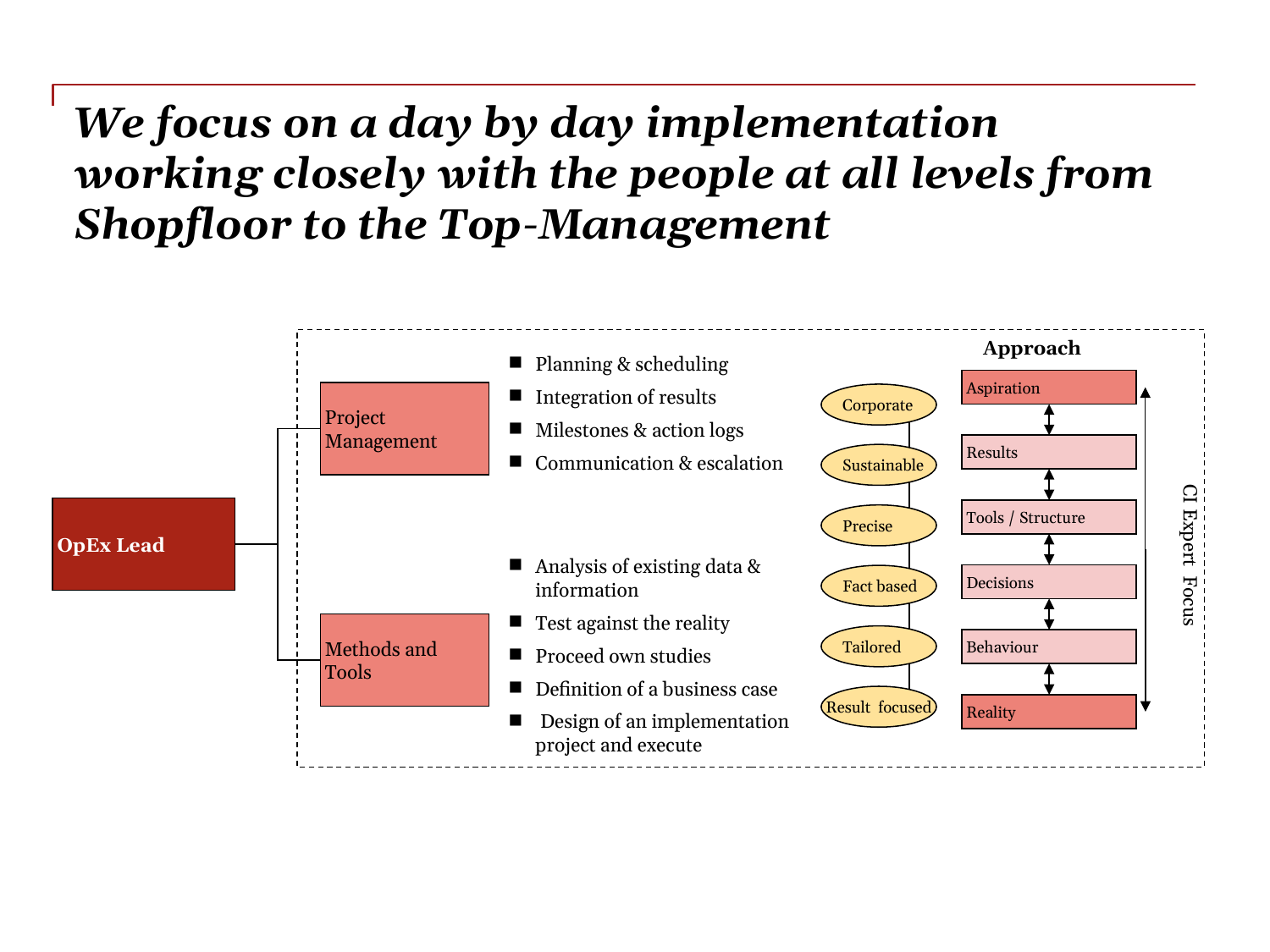

# We focus on a day by day implementation working closely with the people at all levels from Shopfloor to the Top-Management

Approach
Planning & scheduling
Integration of results
Milestones & action logs
Communication & escalation
Aspiration
Project Management
Corporate
Results
Sustainable
OpEx Lead
Tools / Structure
Precise
CI Expert  Focus
Analysis of existing data & information
Test against the reality
Proceed own studies
Definition of a business case
 Design of an implementation project and execute
Decisions
Fact based
Methods and Tools
Tailored
Behaviour
Result  focused
Reality